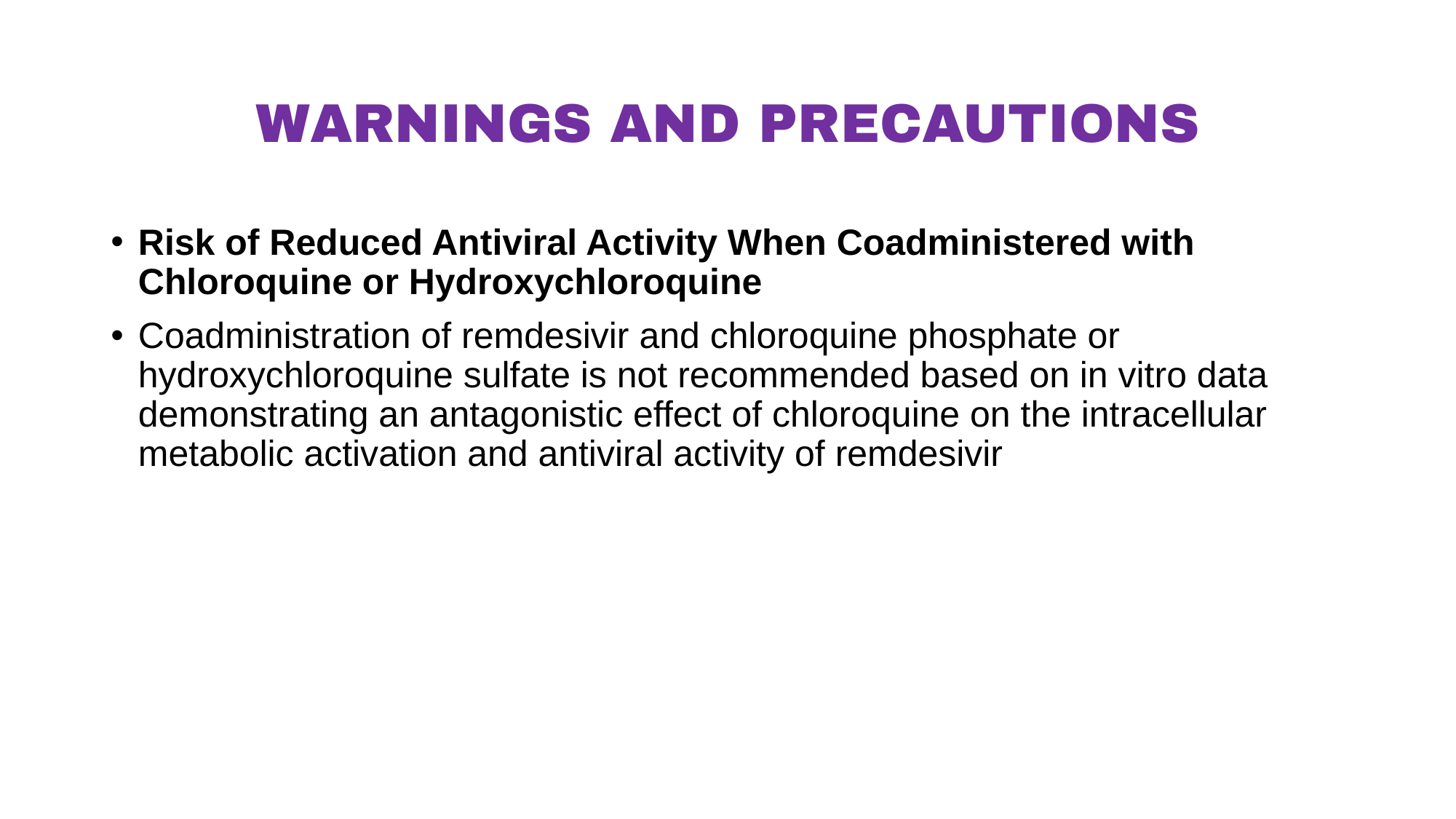

WARNINGS AND PRECAUTIONS
Risk of Reduced Antiviral Activity When Coadministered with Chloroquine or Hydroxychloroquine
Coadministration of remdesivir and chloroquine phosphate or hydroxychloroquine sulfate is not recommended based on in vitro data demonstrating an antagonistic effect of chloroquine on the intracellular metabolic activation and antiviral activity of remdesivir